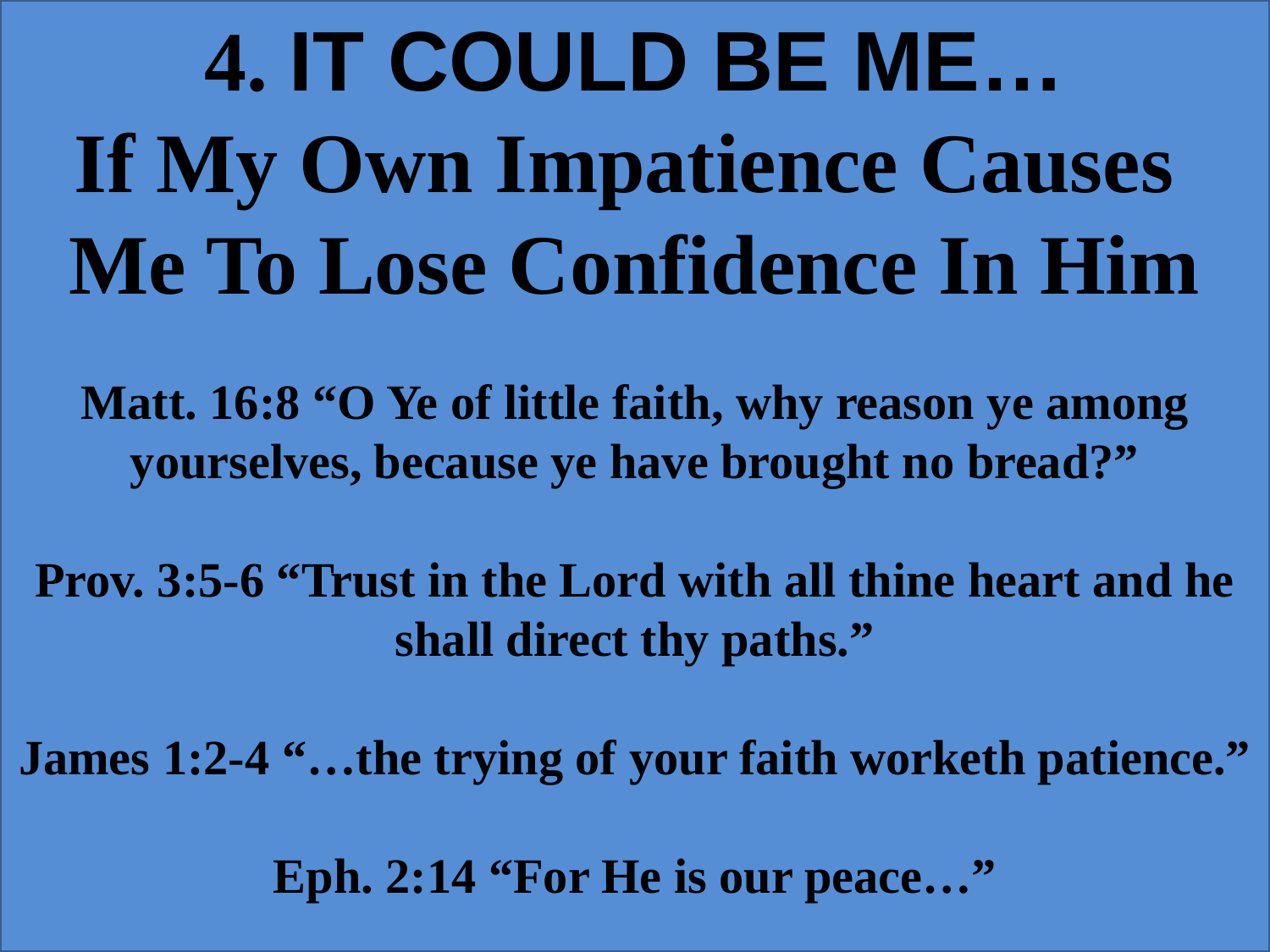

4. IT COULD BE ME…
If My Own Impatience Causes
Me To Lose Confidence In Him

Matt. 16:8 “O Ye of little faith, why reason ye among yourselves, because ye have brought no bread?”

Prov. 3:5-6 “Trust in the Lord with all thine heart and he shall direct thy paths.”

James 1:2-4 “…the trying of your faith worketh patience.”

Eph. 2:14 “For He is our peace…”